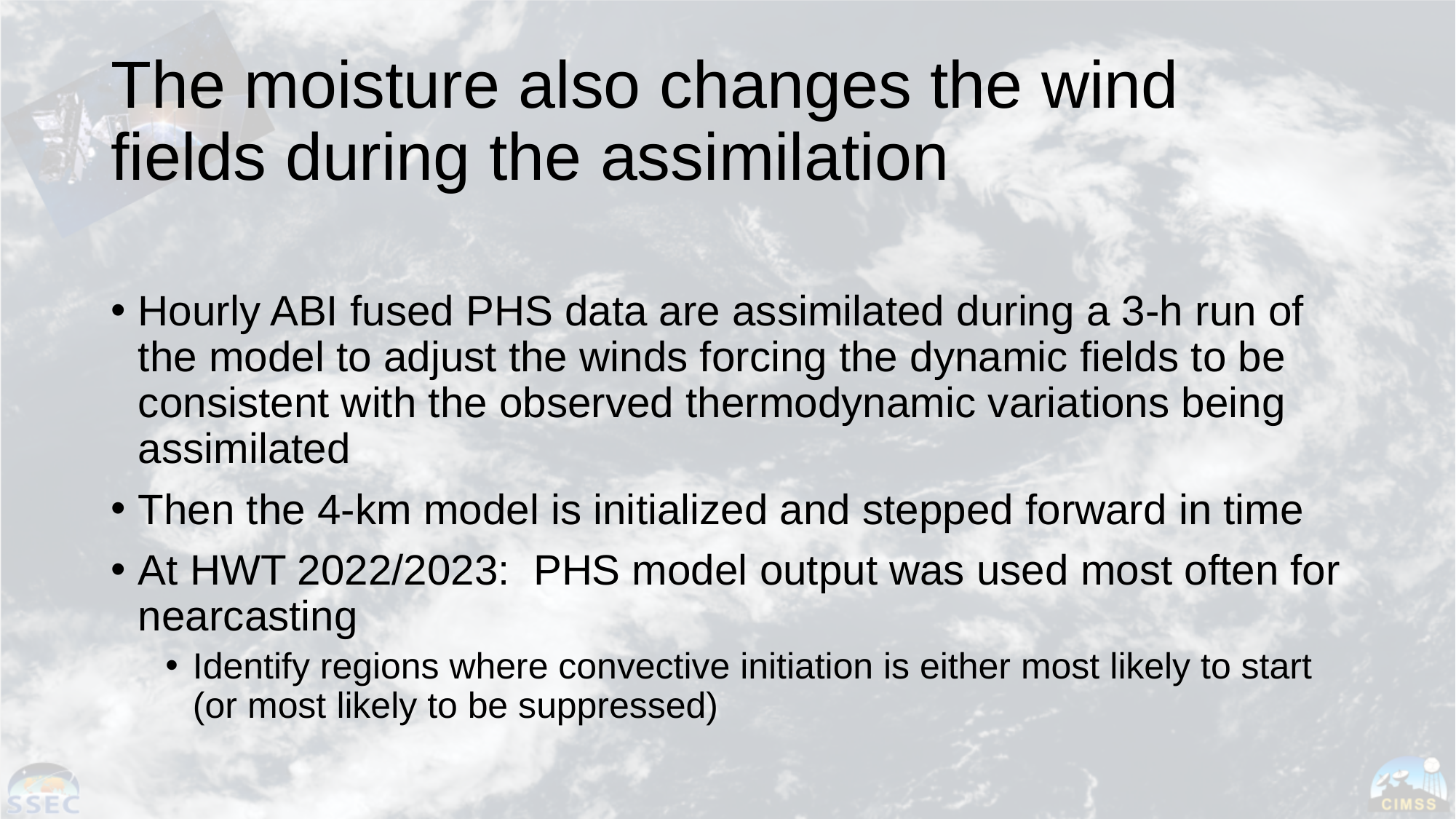

# The moisture also changes the wind fields during the assimilation

Hourly ABI fused PHS data are assimilated during a 3-h run of the model to adjust the winds forcing the dynamic fields to be consistent with the observed thermodynamic variations being assimilated
Then the 4-km model is initialized and stepped forward in time
At HWT 2022/2023:  PHS model output was used most often for nearcasting
Identify regions where convective initiation is either most likely to start (or most likely to be suppressed)